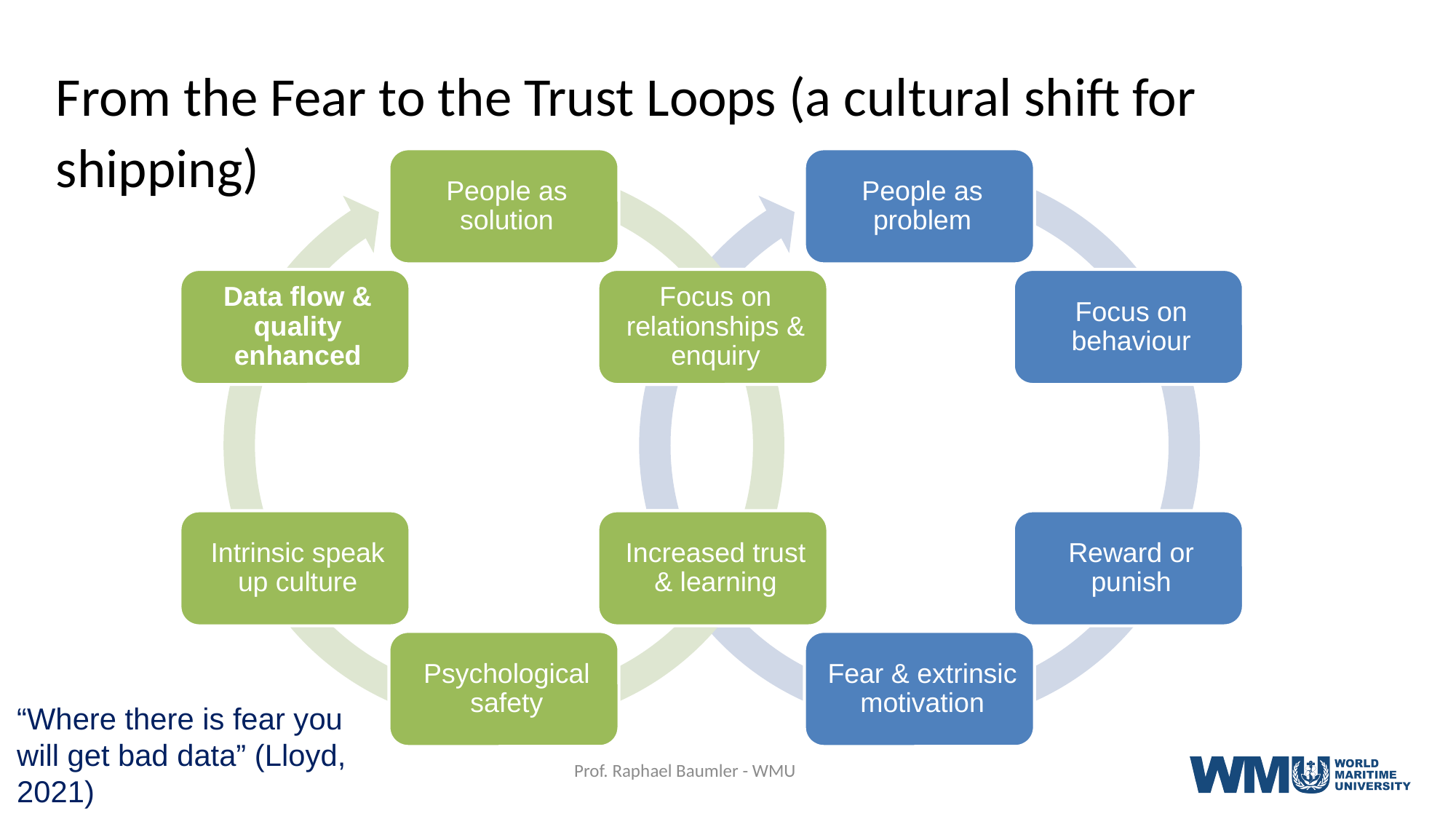

# From the Fear to the Trust Loops (a cultural shift for shipping)
People as solution
Focus on relationships & enquiry
Increased trust & learning
Psychological safety
Intrinsic speak up culture
Data flow & quality enhanced
People as problem
Focus on behaviour
Reward or punish
Fear & extrinsic motivation
Learning & speaking up inhibited
Data flow & quality inhibited
“Where there is fear you will get bad data” (Lloyd, 2021)

Prof. Raphael Baumler - WMU